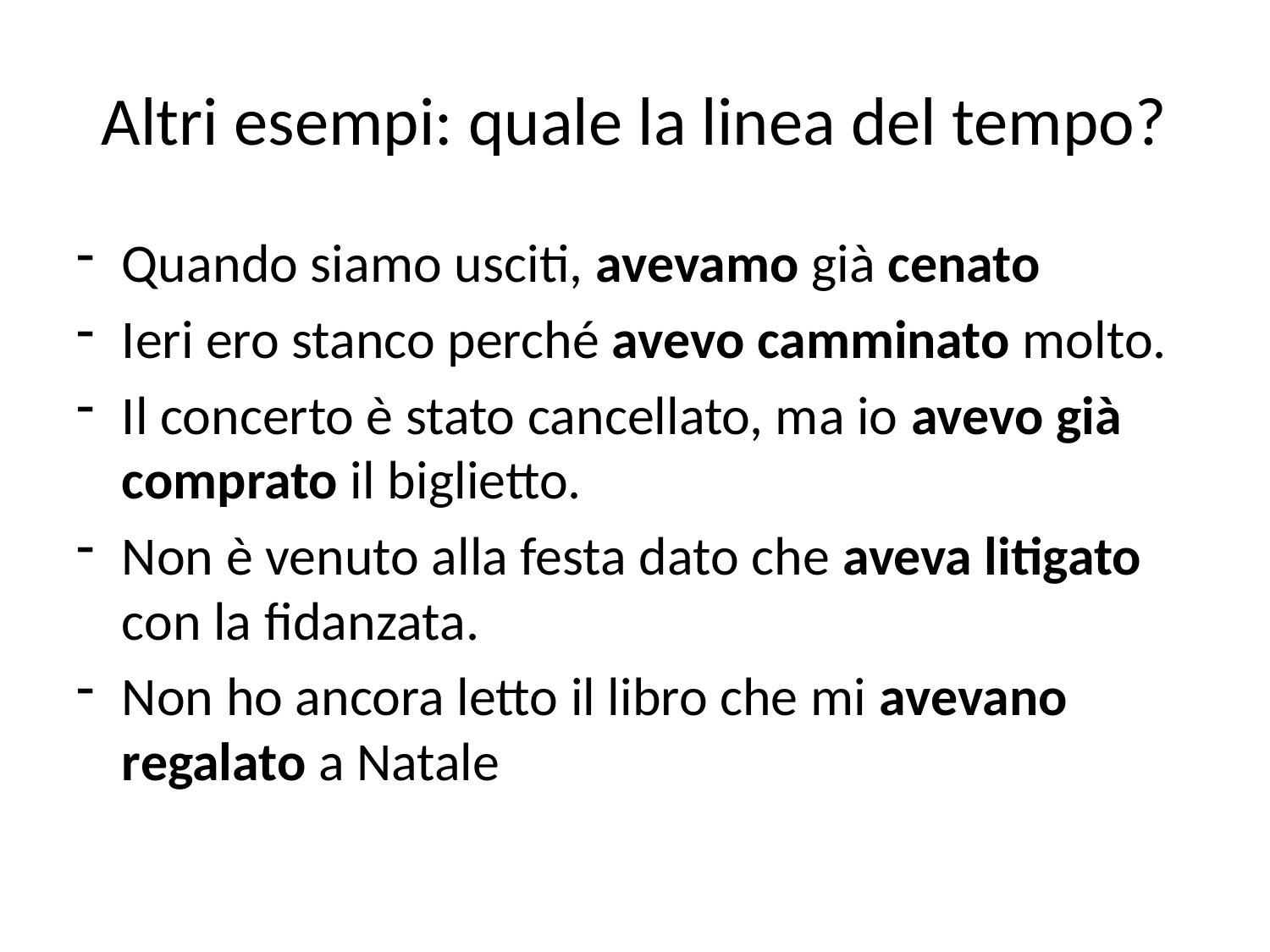

# Altri esempi: quale la linea del tempo?
Quando siamo usciti, avevamo già cenato
Ieri ero stanco perché avevo camminato molto.
Il concerto è stato cancellato, ma io avevo già comprato il biglietto.
Non è venuto alla festa dato che aveva litigato con la fidanzata.
Non ho ancora letto il libro che mi avevano regalato a Natale